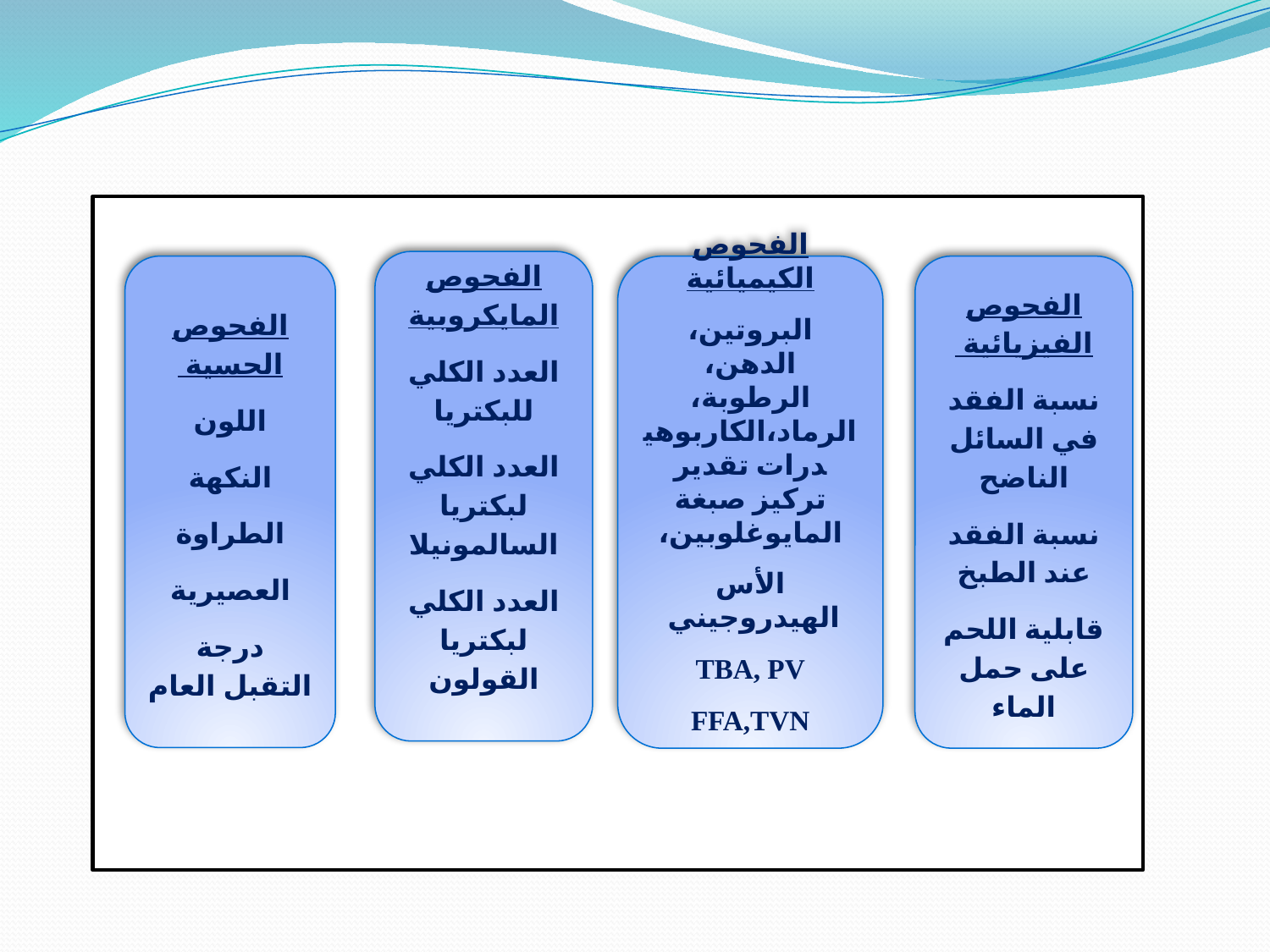

الفحوص المايكروبية
العدد الكلي للبكتريا
العدد الكلي لبكتريا السالمونيلا
العدد الكلي لبكتريا القولون

الفحوص الحسية
اللون
النكهة
الطراوة
العصيرية
درجة التقبل العام
الفحوص الكيميائية
البروتين، الدهن، الرطوبة، الرماد،الكاربوهيدرات تقدير تركيز صبغة المايوغلوبين،
الأس الهيدروجيني
TBA, PV
FFA,TVN

الفحوص الفيزيائية
نسبة الفقد في السائل الناضح
نسبة الفقد عند الطبخ
قابلية اللحم على حمل الماء